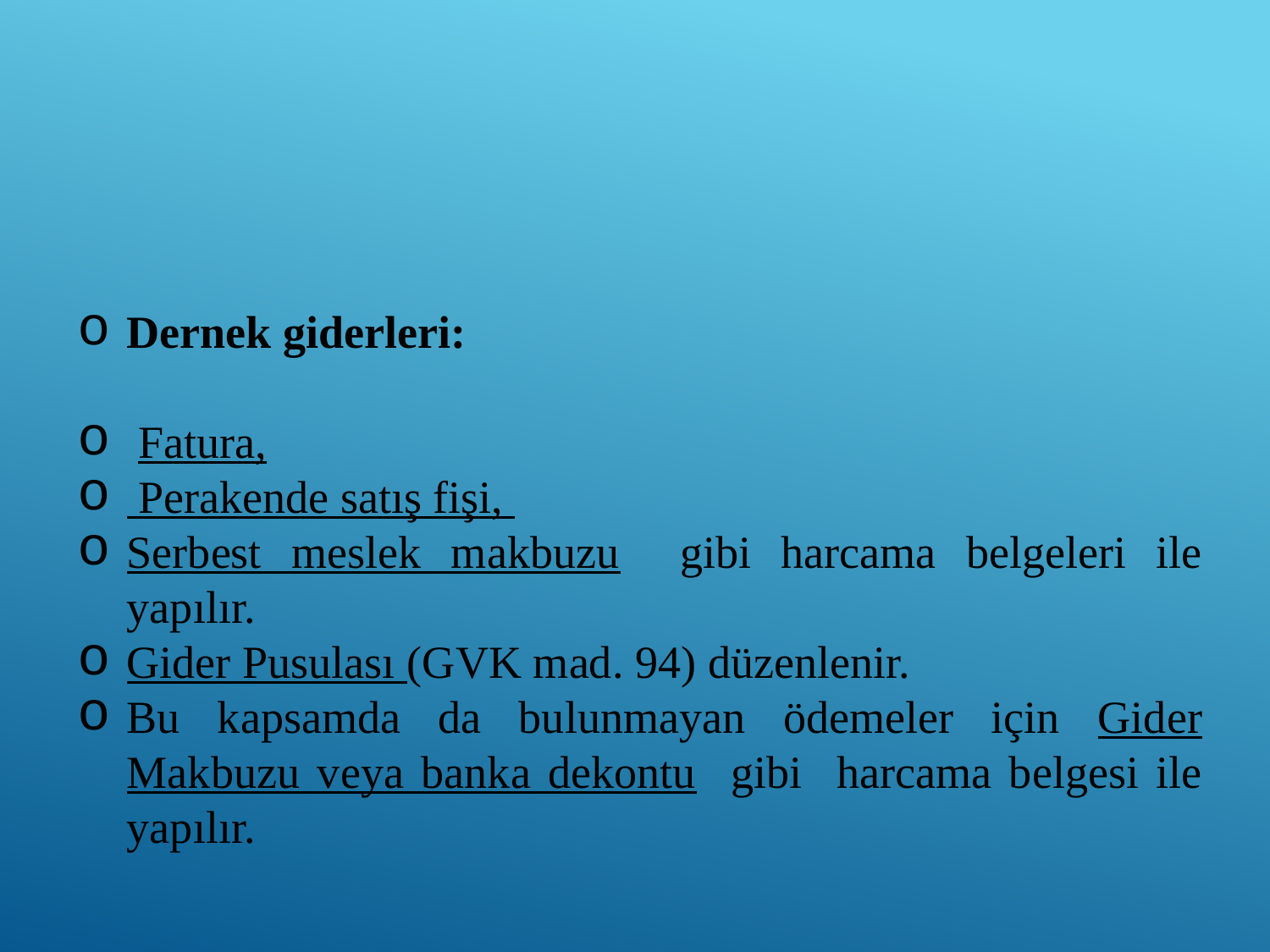

Dernek giderleri:

 Fatura,
 Perakende satış fişi,
Serbest meslek makbuzu  gibi harcama belgeleri ile yapılır.
Gider Pusulası (GVK mad. 94) düzenlenir.
Bu kapsamda da bulunmayan ödemeler için Gider Makbuzu veya banka dekontu  gibi  harcama belgesi ile yapılır.